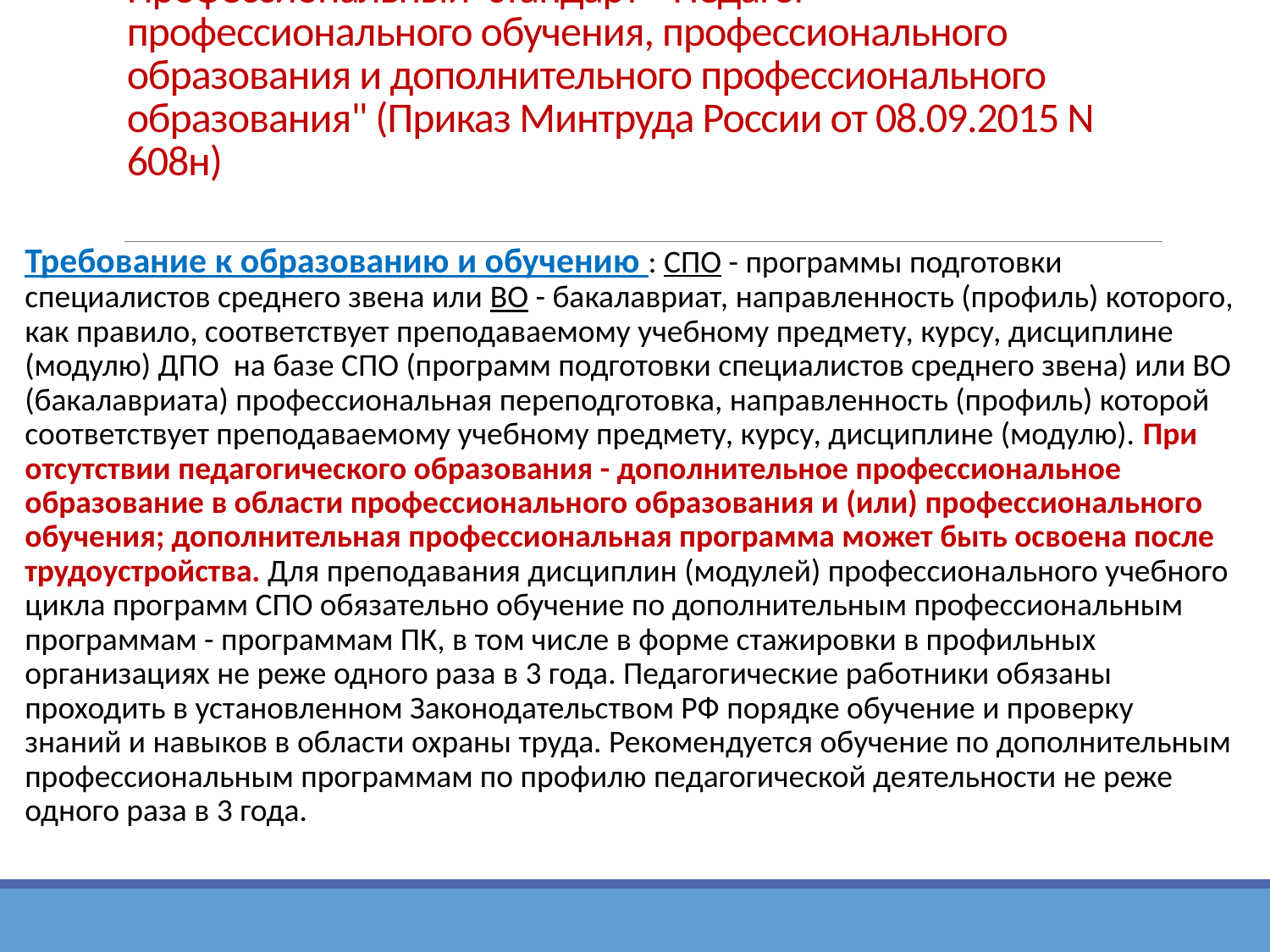

# Профессиональный  стандарт  "Педагог профессионального обучения, профессионального образования и дополнительного профессионального образования" (Приказ Минтруда России от 08.09.2015 N 608н)
Требование к образованию и обучению : СПО - программы подготовки специалистов среднего звена или ВО - бакалавриат, направленность (профиль) которого, как правило, соответствует преподаваемому учебному предмету, курсу, дисциплине (модулю) ДПО  на базе СПО (программ подготовки специалистов среднего звена) или ВО (бакалавриата) профессиональная переподготовка, направленность (профиль) которой соответствует преподаваемому учебному предмету, курсу, дисциплине (модулю). При отсутствии педагогического образования - дополнительное профессиональное образование в области профессионального образования и (или) профессионального обучения; дополнительная профессиональная программа может быть освоена после трудоустройства. Для преподавания дисциплин (модулей) профессионального учебного цикла программ СПО обязательно обучение по дополнительным профессиональным программам - программам ПК, в том числе в форме стажировки в профильных организациях не реже одного раза в 3 года. Педагогические работники обязаны проходить в установленном Законодательством РФ порядке обучение и проверку знаний и навыков в области охраны труда. Рекомендуется обучение по дополнительным профессиональным программам по профилю педагогической деятельности не реже одного раза в 3 года.